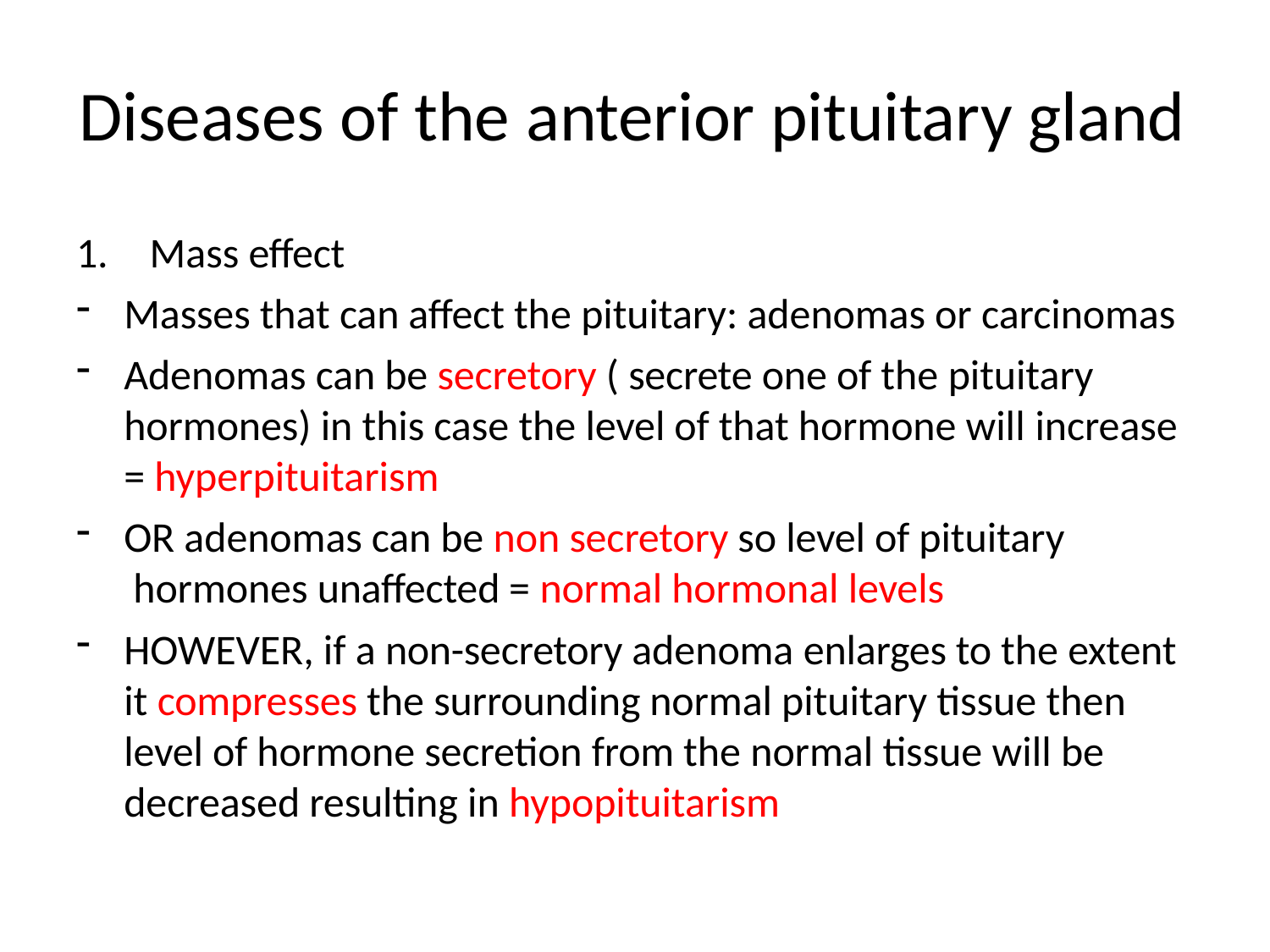

# Diseases of the anterior pituitary gland
1.	Mass effect
Masses that can affect the pituitary: adenomas or carcinomas
Adenomas can be secretory ( secrete one of the pituitary
hormones) in this case the level of that hormone will increase
= hyperpituitarism
OR adenomas can be non secretory so level of pituitary  hormones unaffected = normal hormonal levels
HOWEVER, if a non-secretory adenoma enlarges to the extent  it compresses the surrounding normal pituitary tissue then  level of hormone secretion from the normal tissue will be  decreased resulting in hypopituitarism